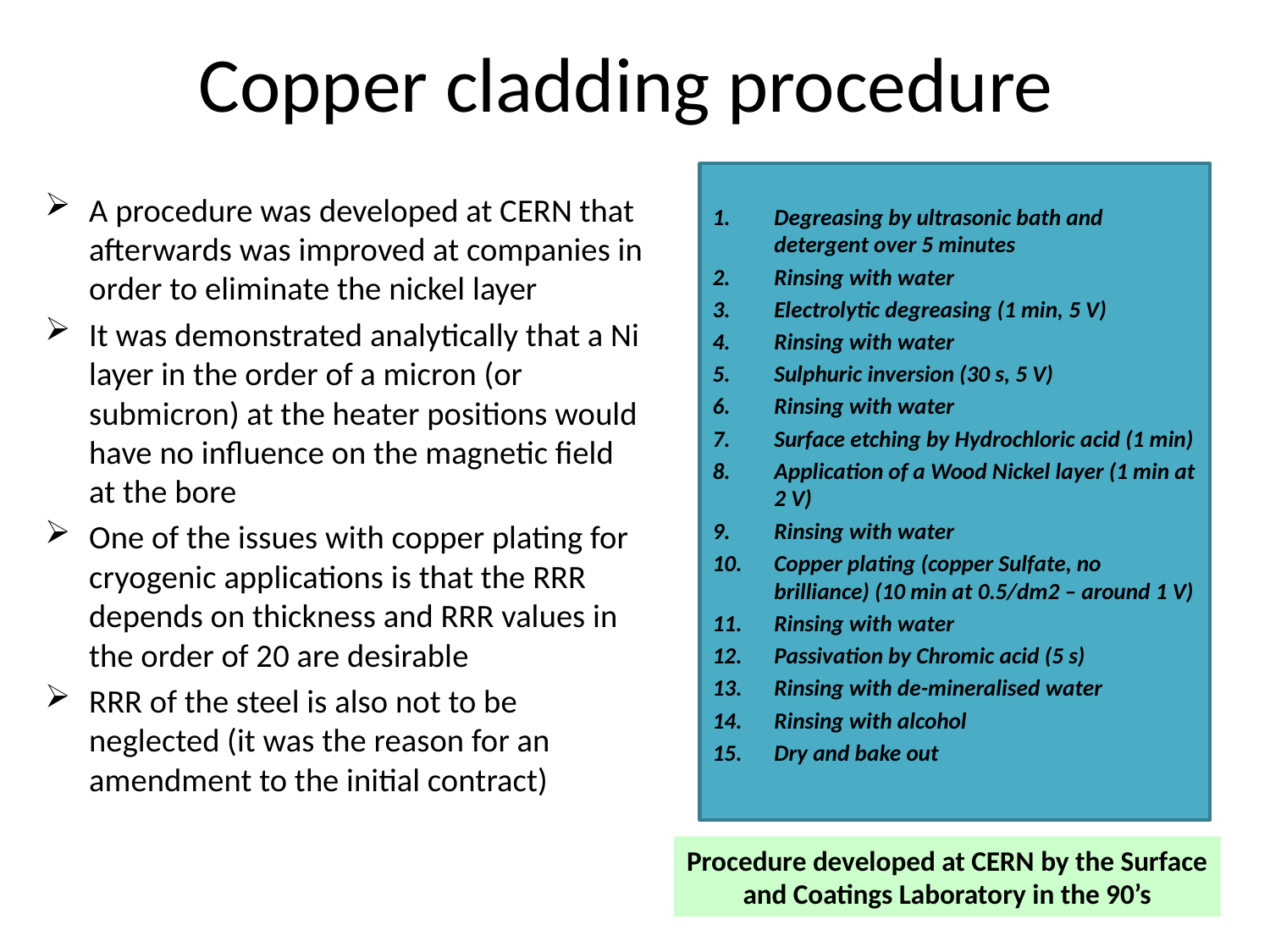

# Copper cladding procedure

Degreasing by ultrasonic bath and detergent over 5 minutes
Rinsing with water
Electrolytic degreasing (1 min, 5 V)
Rinsing with water
Sulphuric inversion (30 s, 5 V)
Rinsing with water
Surface etching by Hydrochloric acid (1 min)
Application of a Wood Nickel layer (1 min at 2 V)
Rinsing with water
Copper plating (copper Sulfate, no brilliance) (10 min at 0.5/dm2 – around 1 V)
Rinsing with water
Passivation by Chromic acid (5 s)
Rinsing with de-mineralised water
Rinsing with alcohol
Dry and bake out
A procedure was developed at CERN that afterwards was improved at companies in order to eliminate the nickel layer
It was demonstrated analytically that a Ni layer in the order of a micron (or submicron) at the heater positions would have no influence on the magnetic field at the bore
One of the issues with copper plating for cryogenic applications is that the RRR depends on thickness and RRR values in the order of 20 are desirable
RRR of the steel is also not to be neglected (it was the reason for an amendment to the initial contract)
Procedure developed at CERN by the Surface
and Coatings Laboratory in the 90’s